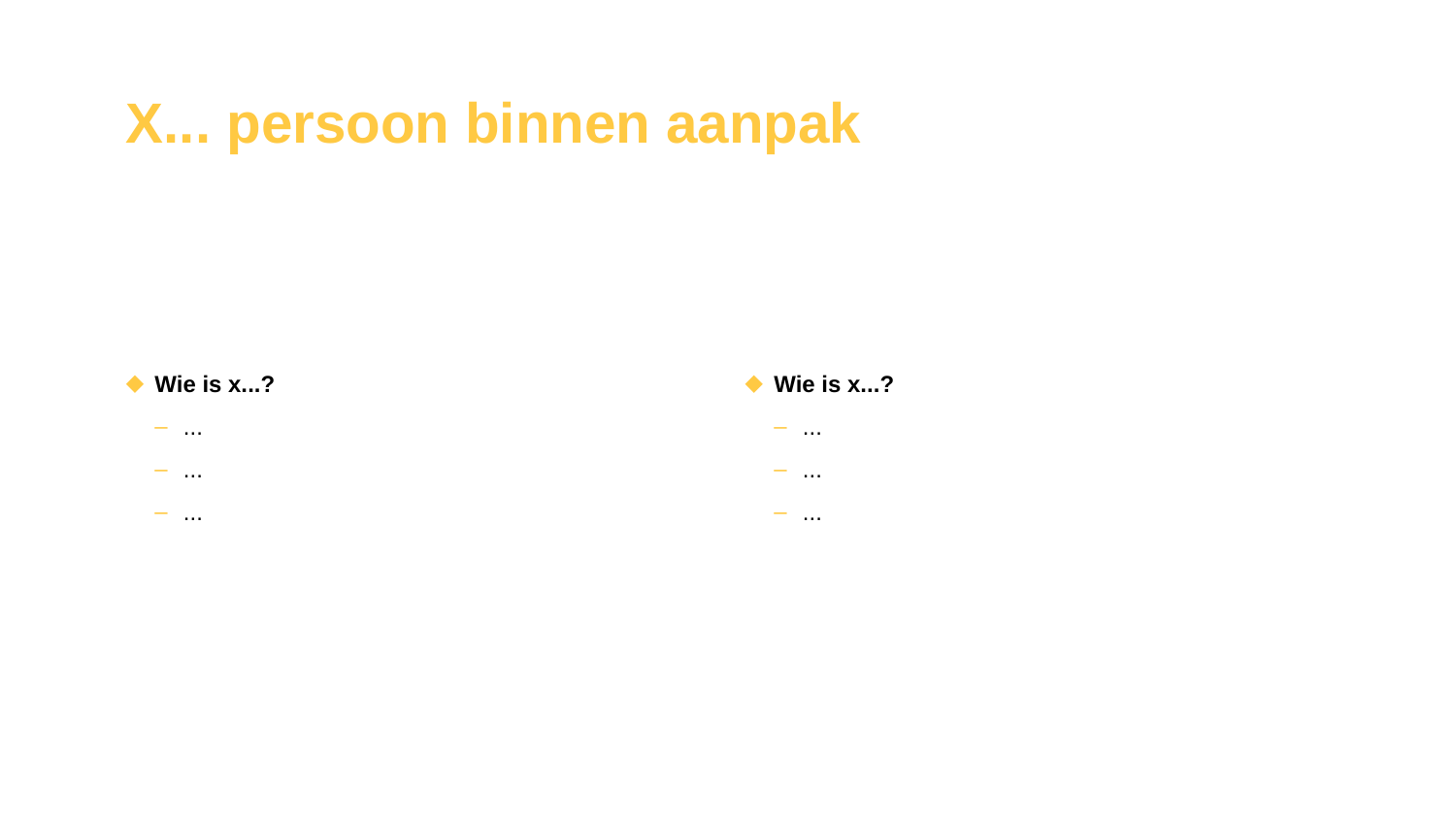

# X... persoon binnen aanpak
Wie is x...?
...
...
...
Wie is x...?
...
...
...